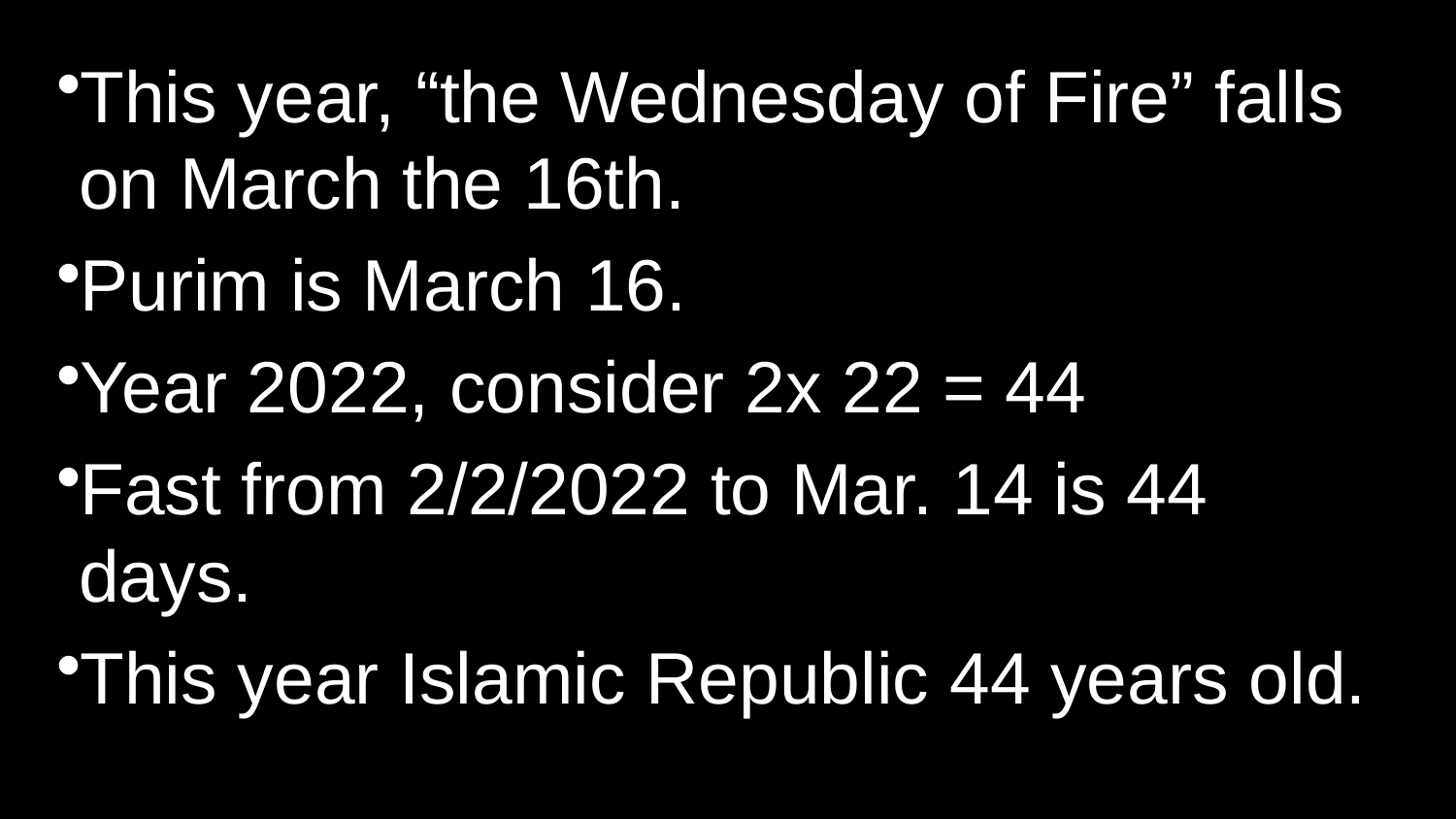

This year, “the Wednesday of Fire” falls on March the 16th.
Purim is March 16.
Year 2022, consider 2x 22 = 44
Fast from 2/2/2022 to Mar. 14 is 44 days.
This year Islamic Republic 44 years old.